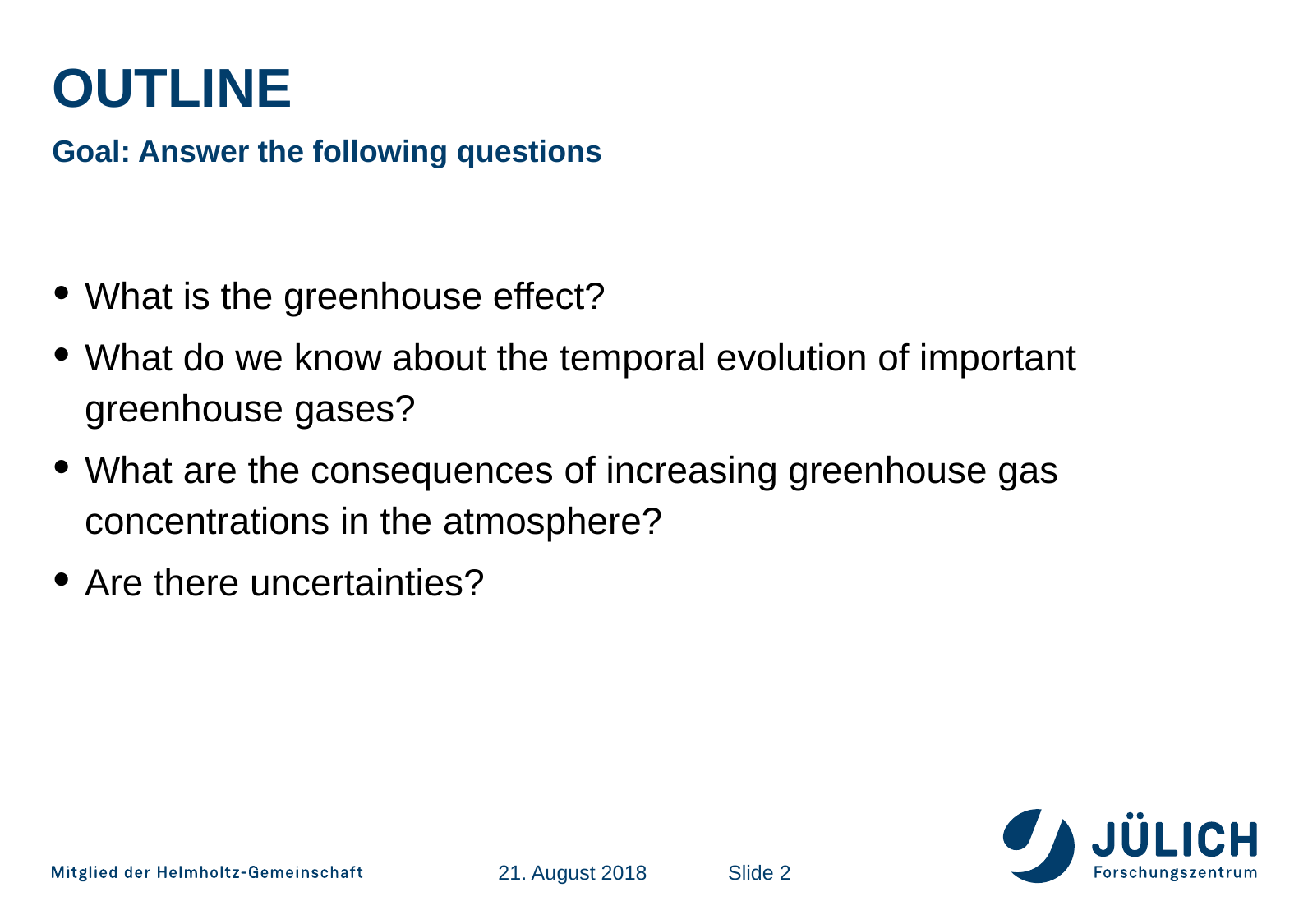

# Outline
Goal: Answer the following questions

What is the greenhouse effect?
What do we know about the temporal evolution of important greenhouse gases?
What are the consequences of increasing greenhouse gas concentrations in the atmosphere?
Are there uncertainties?
21. August 2018
Slide 2